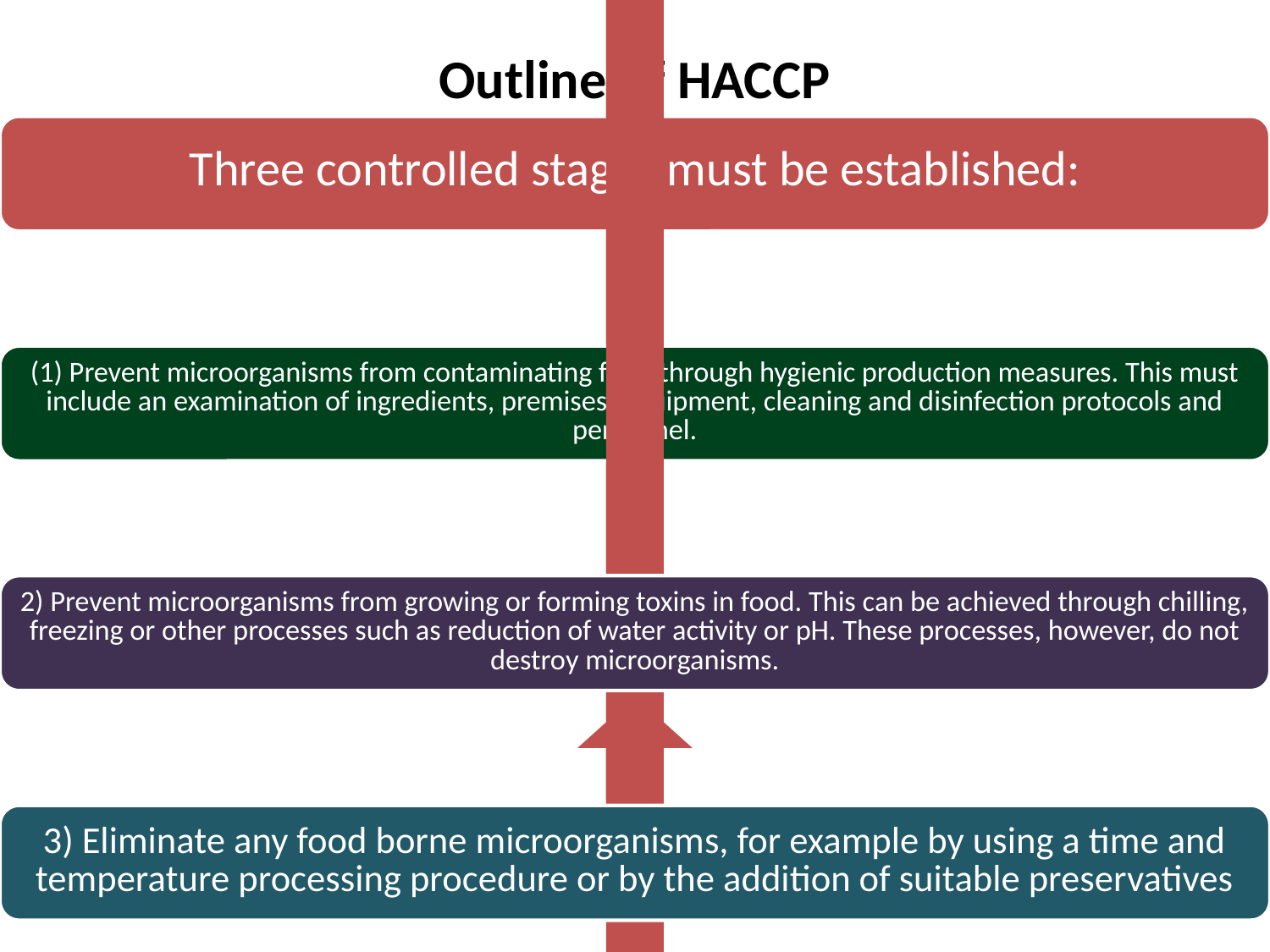

# Outline of HACCP
Three controlled stages must be established:
(1) Prevent microorganisms from contaminating food through hygienic production measures. This must include an examination of ingredients, premises, equipment, cleaning and disinfection protocols and personnel.
2) Prevent microorganisms from growing or forming toxins in food. This can be achieved through chilling, freezing or other processes such as reduction of water activity or pH. These processes, however, do not destroy microorganisms.
3) Eliminate any food borne microorganisms, for example by using a time and temperature processing procedure or by the addition of suitable preservatives